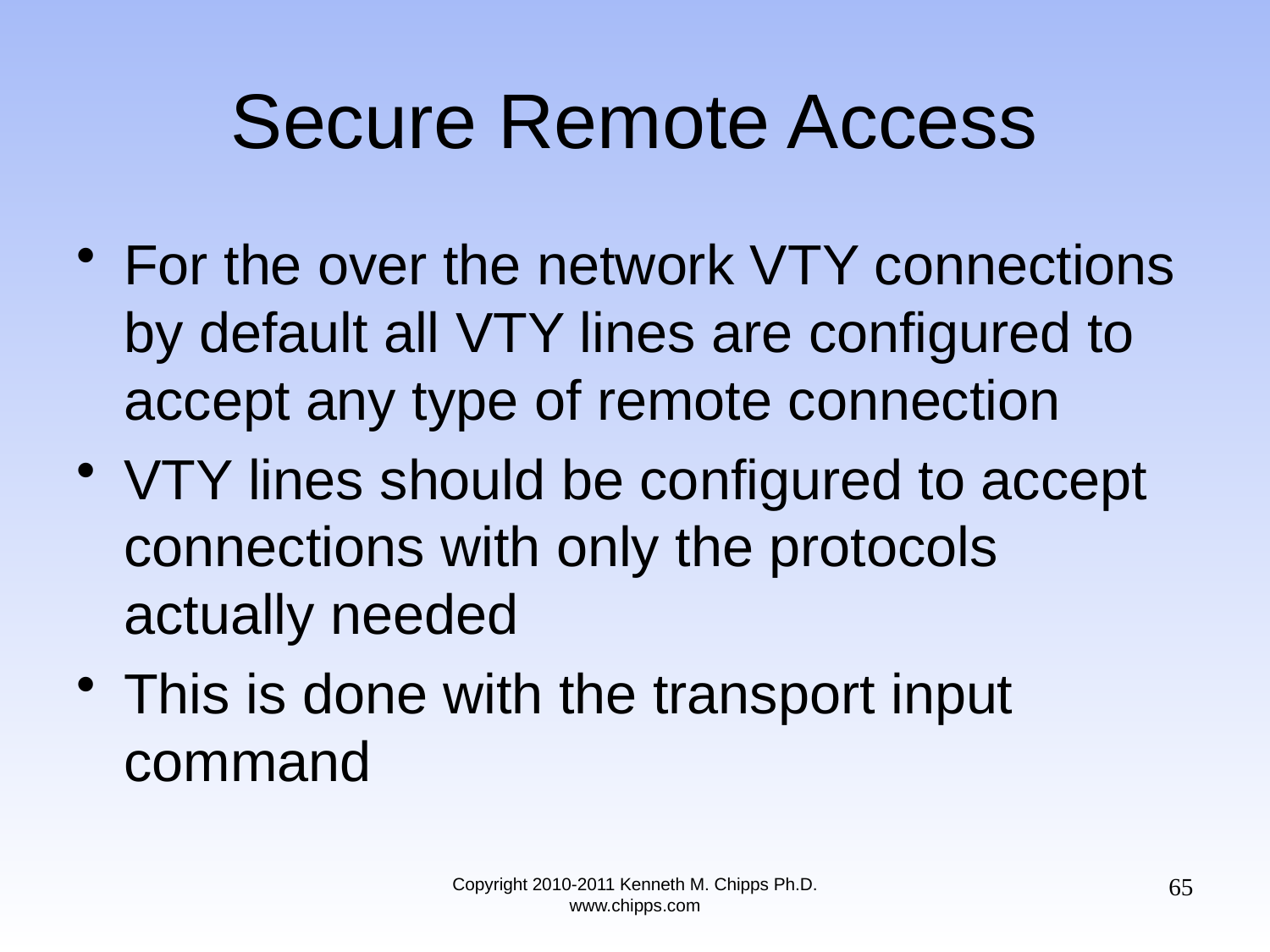

# Secure Remote Access
For the over the network VTY connections by default all VTY lines are configured to accept any type of remote connection
VTY lines should be configured to accept connections with only the protocols actually needed
This is done with the transport input command
65
Copyright 2010-2011 Kenneth M. Chipps Ph.D. www.chipps.com